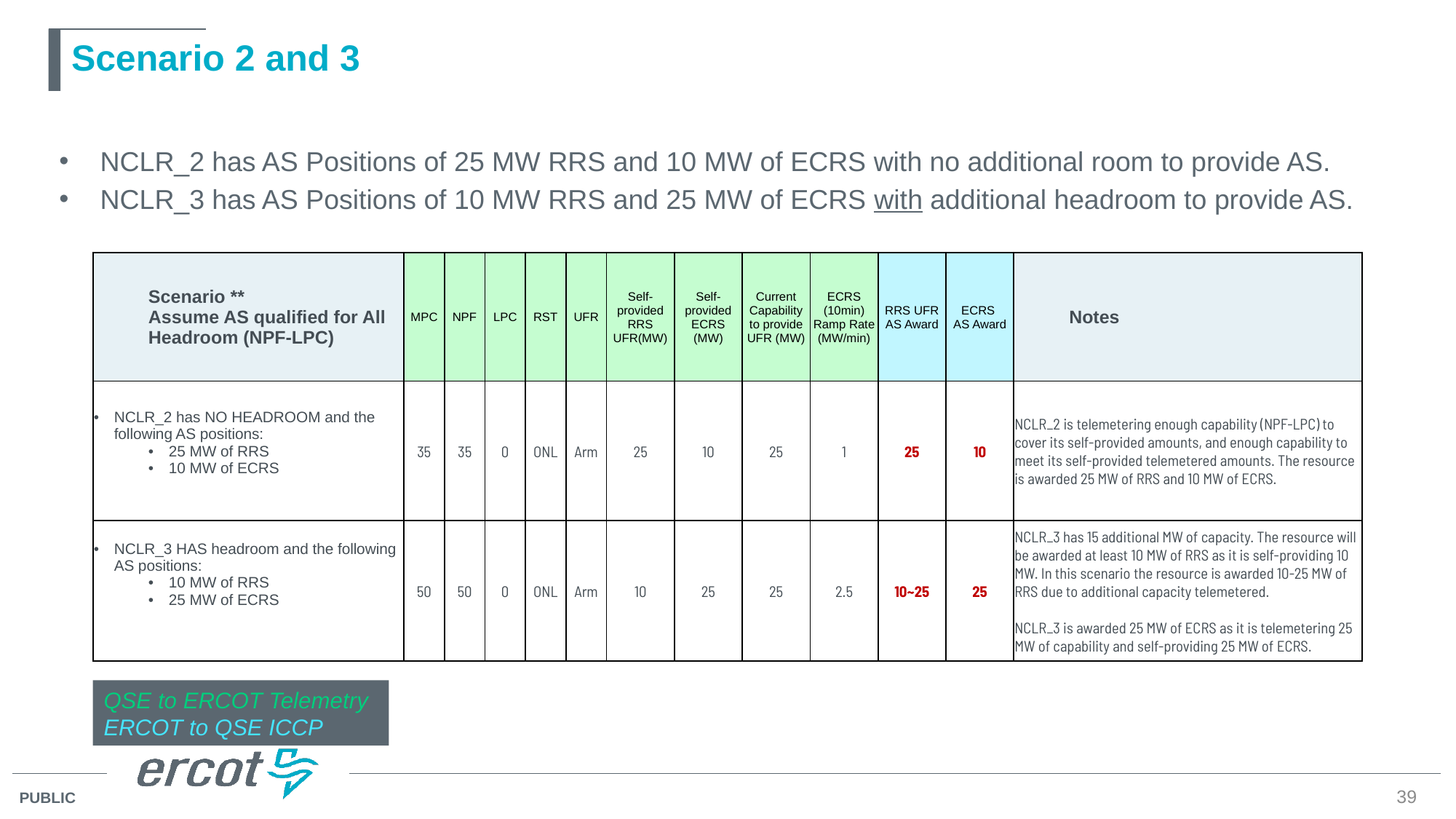

# Scenario 2 and 3
NCLR_2 has AS Positions of 25 MW RRS and 10 MW of ECRS with no additional room to provide AS.
NCLR_3 has AS Positions of 10 MW RRS and 25 MW of ECRS with additional headroom to provide AS.
| Scenario \*\* Assume AS qualified for All Headroom (NPF-LPC) | MPC | NPF | LPC | RST | UFR | Self-provided RRS UFR(MW) | Self-provided ECRS (MW) | Current Capability to provide UFR (MW) | ECRS (10min) Ramp Rate (MW/min) | RRS UFR AS Award | ECRS AS Award | Notes |
| --- | --- | --- | --- | --- | --- | --- | --- | --- | --- | --- | --- | --- |
| NCLR\_2 has NO HEADROOM and the following AS positions: 25 MW of RRS 10 MW of ECRS | 35 | 35 | 0 | ONL | Arm | 25 | 10 | 25 | 1 | 25 | 10 | NCLR\_2 is telemetering enough capability (NPF-LPC) to cover its self-provided amounts, and enough capability to meet its self-provided telemetered amounts. The resource is awarded 25 MW of RRS and 10 MW of ECRS. |
| NCLR\_3 HAS headroom and the following AS positions: 10 MW of RRS 25 MW of ECRS | 50 | 50 | 0 | ONL | Arm | 10 | 25 | 25 | 2.5 | 10~25 | 25 | NCLR\_3 has 15 additional MW of capacity. The resource will be awarded at least 10 MW of RRS as it is self-providing 10 MW. In this scenario the resource is awarded 10-25 MW of RRS due to additional capacity telemetered. NCLR\_3 is awarded 25 MW of ECRS as it is telemetering 25 MW of capability and self-providing 25 MW of ECRS. |
QSE to ERCOT Telemetry
ERCOT to QSE ICCP
39